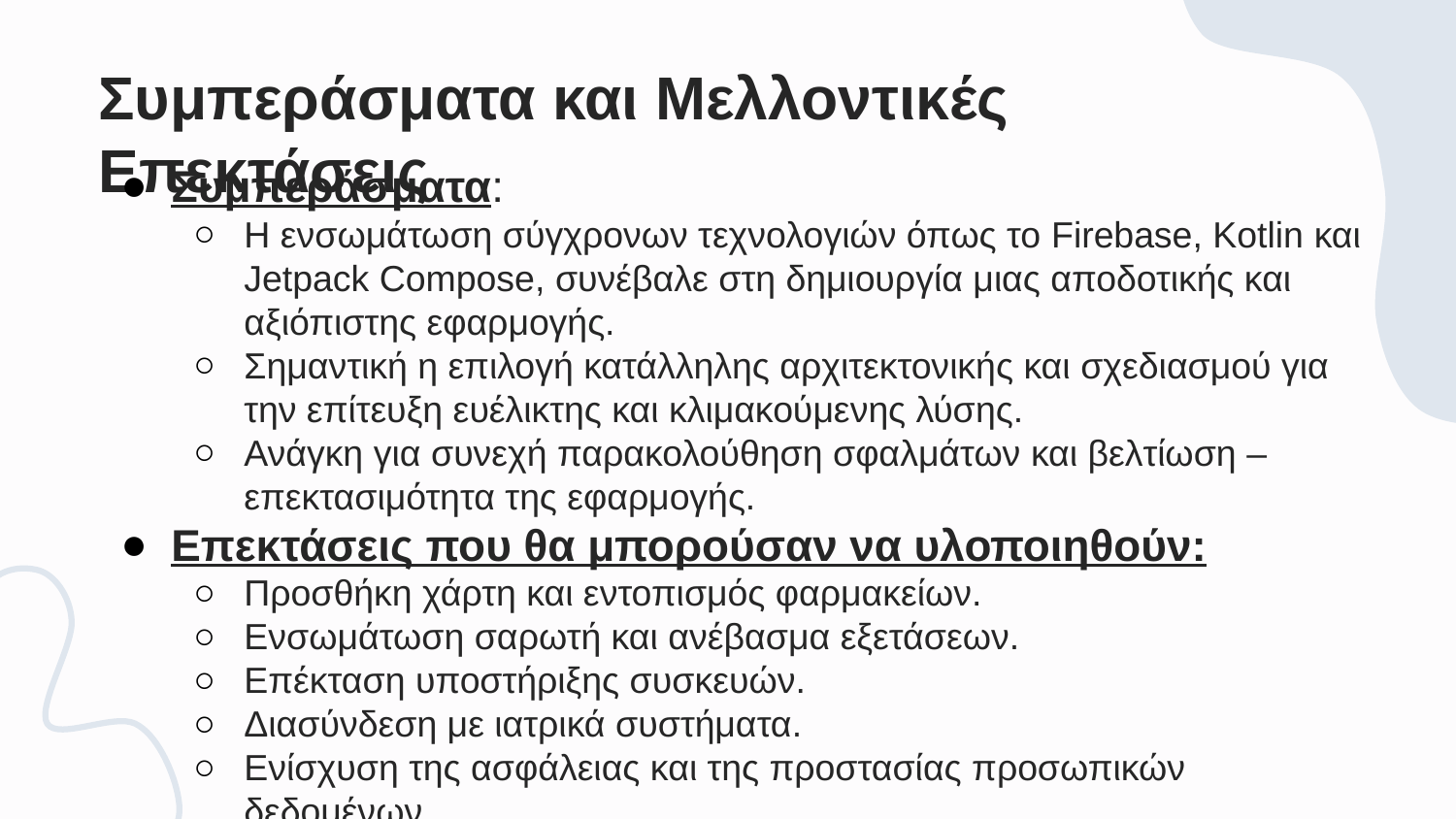

Συμπεράσματα και Μελλοντικές Επεκτάσεις
Συμπεράσματα:
Η ενσωμάτωση σύγχρονων τεχνολογιών όπως το Firebase, Kotlin και Jetpack Compose, συνέβαλε στη δημιουργία μιας αποδοτικής και αξιόπιστης εφαρμογής.
Σημαντική η επιλογή κατάλληλης αρχιτεκτονικής και σχεδιασμού για την επίτευξη ευέλικτης και κλιμακούμενης λύσης.
Ανάγκη για συνεχή παρακολούθηση σφαλμάτων και βελτίωση – επεκτασιμότητα της εφαρμογής.
Επεκτάσεις που θα μπορούσαν να υλοποιηθούν:
Προσθήκη χάρτη και εντοπισμός φαρμακείων.
Ενσωμάτωση σαρωτή και ανέβασμα εξετάσεων.
Επέκταση υποστήριξης συσκευών.
Διασύνδεση με ιατρικά συστήματα.
Ενίσχυση της ασφάλειας και της προστασίας προσωπικών δεδομένων.